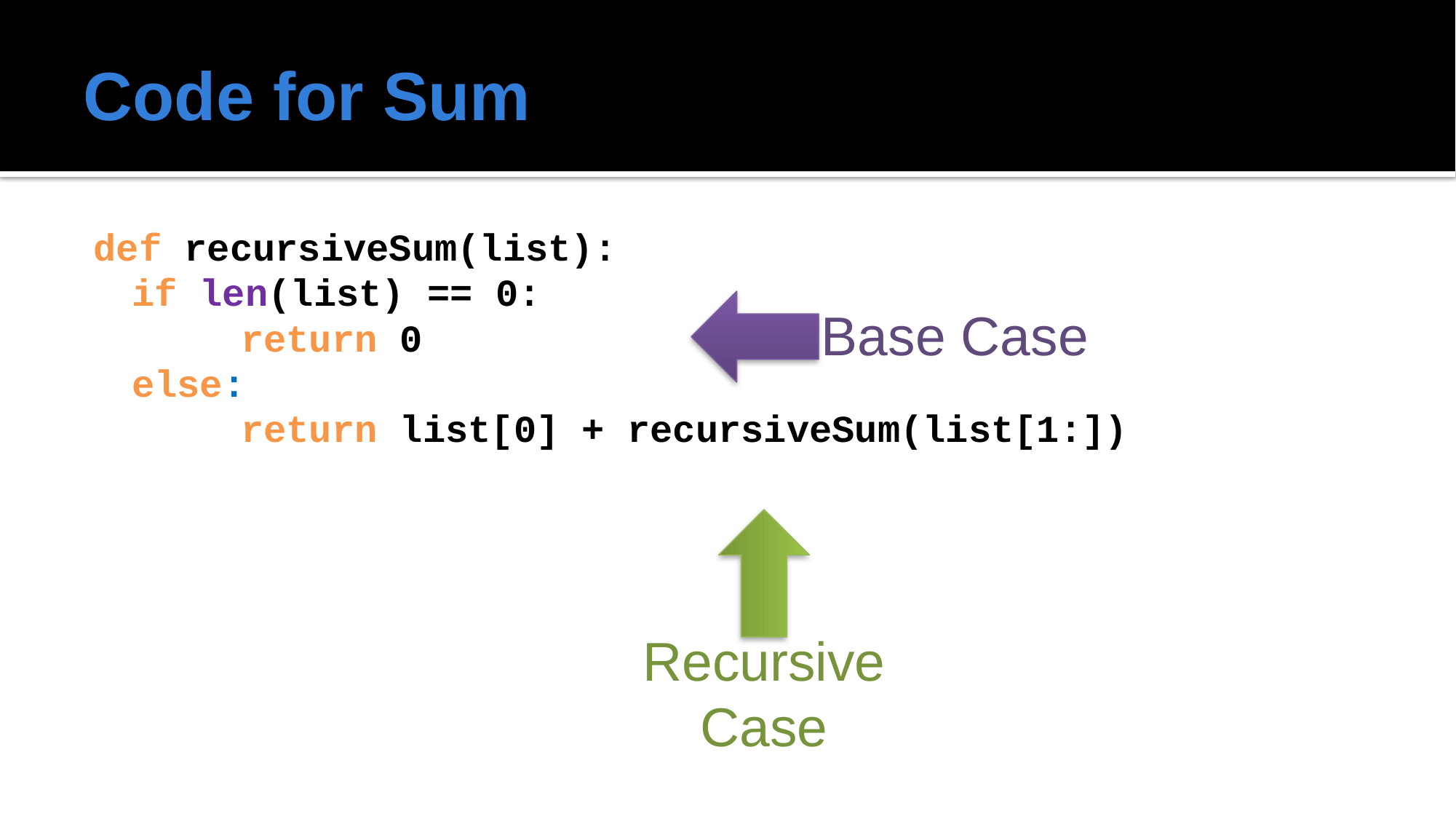

# Code for Sum
def recursiveSum(list):
	if len(list) == 0:
		return 0
	else:
		return list[0] + recursiveSum(list[1:])

Base Case

Recursive
Case